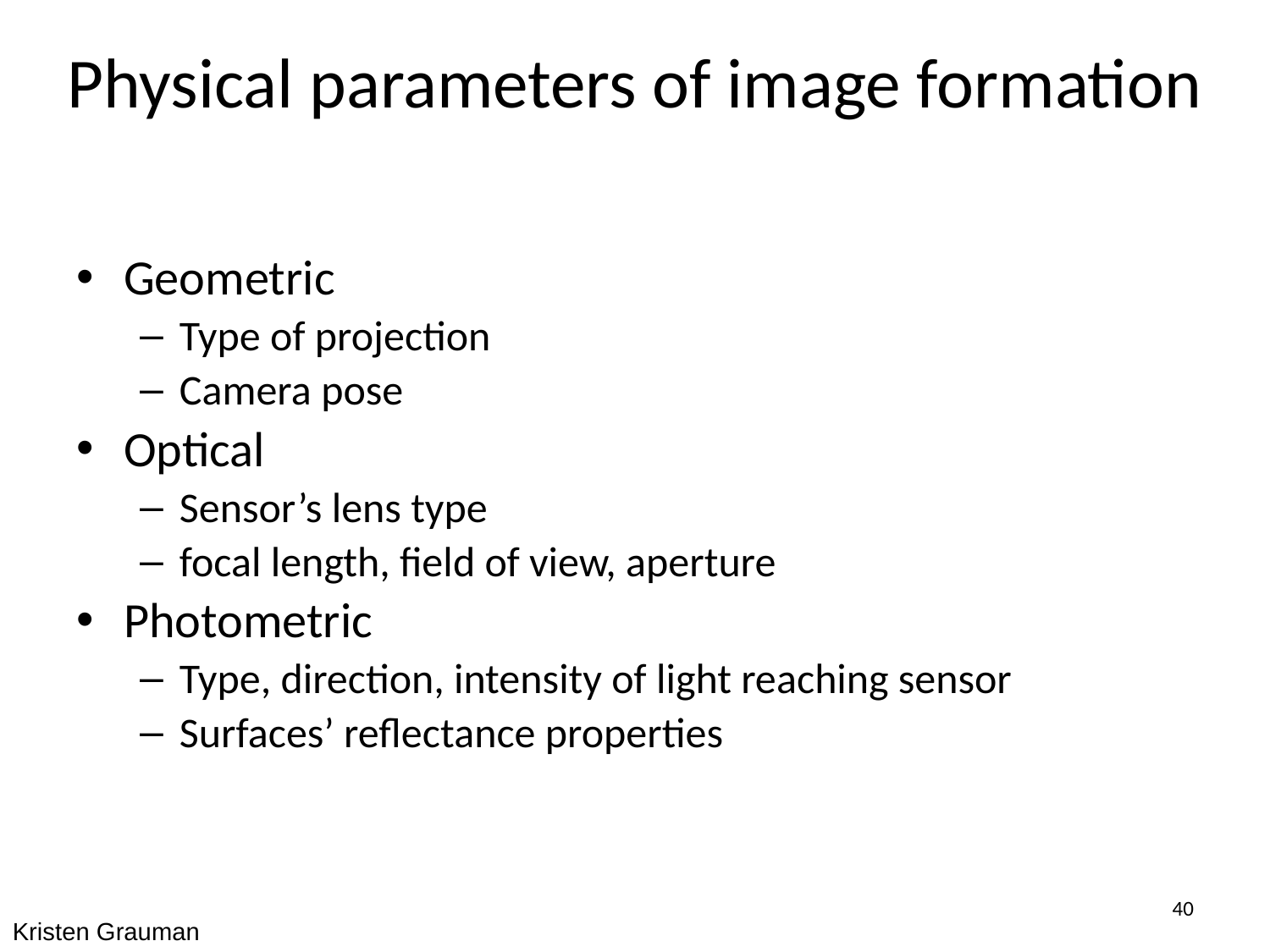

# Physical parameters of image formation
Geometric
Type of projection
Camera pose
Optical
Sensor’s lens type
focal length, field of view, aperture
Photometric
Type, direction, intensity of light reaching sensor
Surfaces’ reflectance properties

40
Kristen Grauman